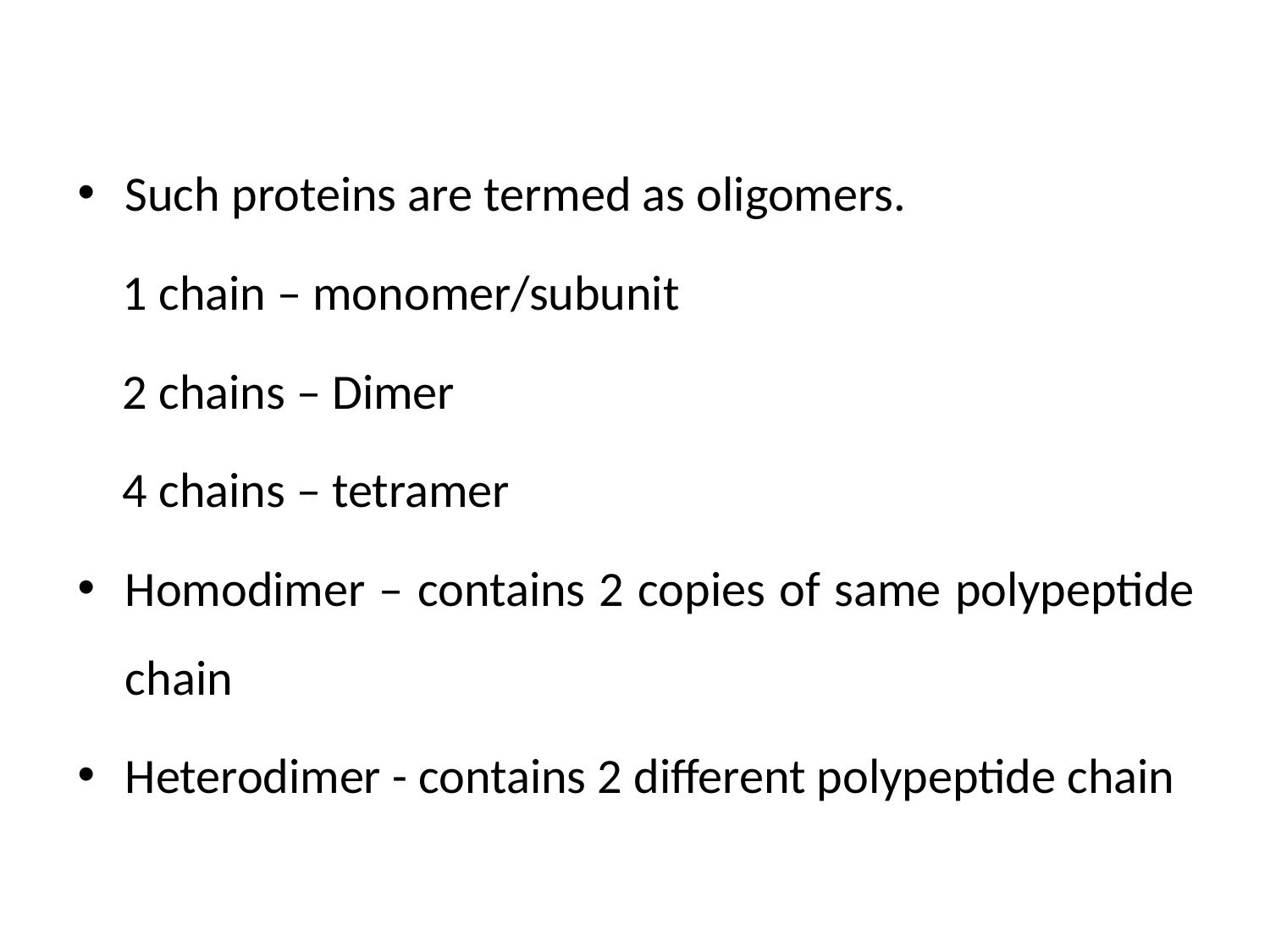

Such proteins are termed as oligomers.
    1 chain – monomer/subunit
    2 chains – Dimer
    4 chains – tetramer
Homodimer – contains 2 copies of same polypeptide chain
Heterodimer - contains 2 different polypeptide chain